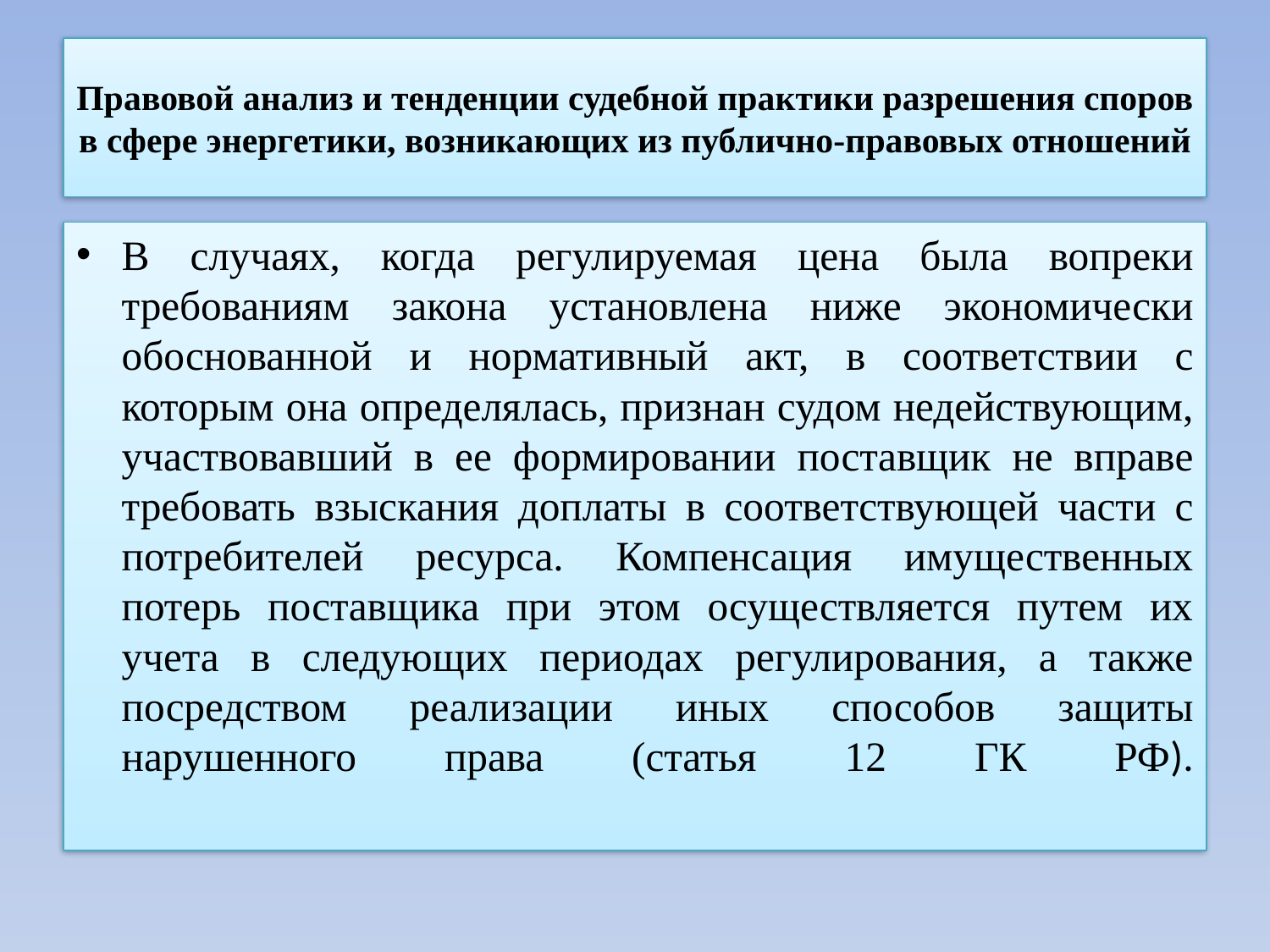

# Правовой анализ и тенденции судебной практики разрешения споров в сфере энергетики, возникающих из публично-правовых отношений
В случаях, когда регулируемая цена была вопреки требованиям закона установлена ниже экономически обоснованной и нормативный акт, в соответствии с которым она определялась, признан судом недействующим, участвовавший в ее формировании поставщик не вправе требовать взыскания доплаты в соответствующей части с потребителей ресурса. Компенсация имущественных потерь поставщика при этом осуществляется путем их учета в следующих периодах регулирования, а также посредством реализации иных способов защиты нарушенного права (статья 12 ГК РФ).